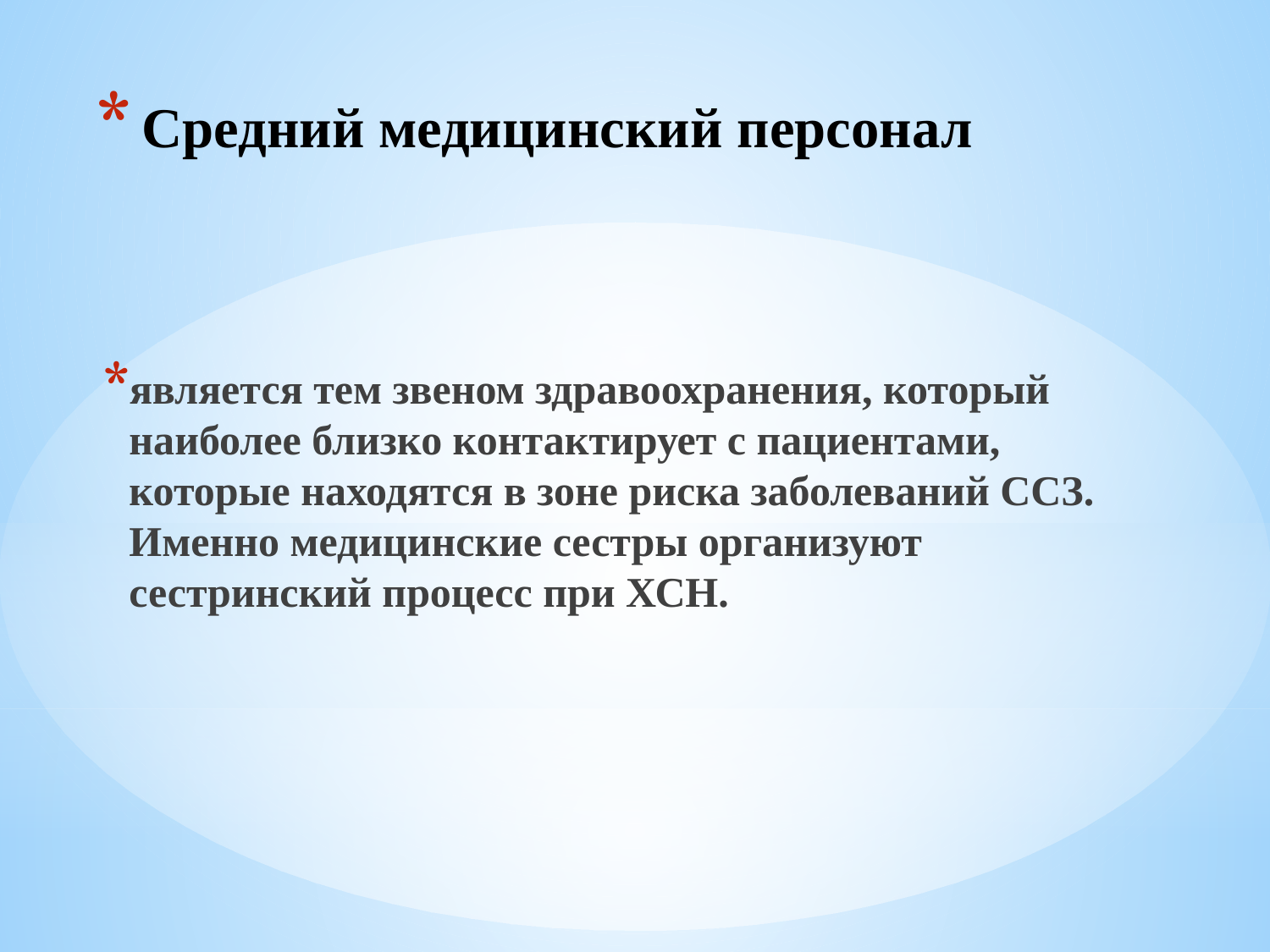

# Средний медицинский персонал

является тем звеном здравоохранения, который наиболее близко контактирует с пациентами, которые находятся в зоне риска заболеваний ССЗ. Именно медицинские сестры организуют сестринский процесс при ХСН.